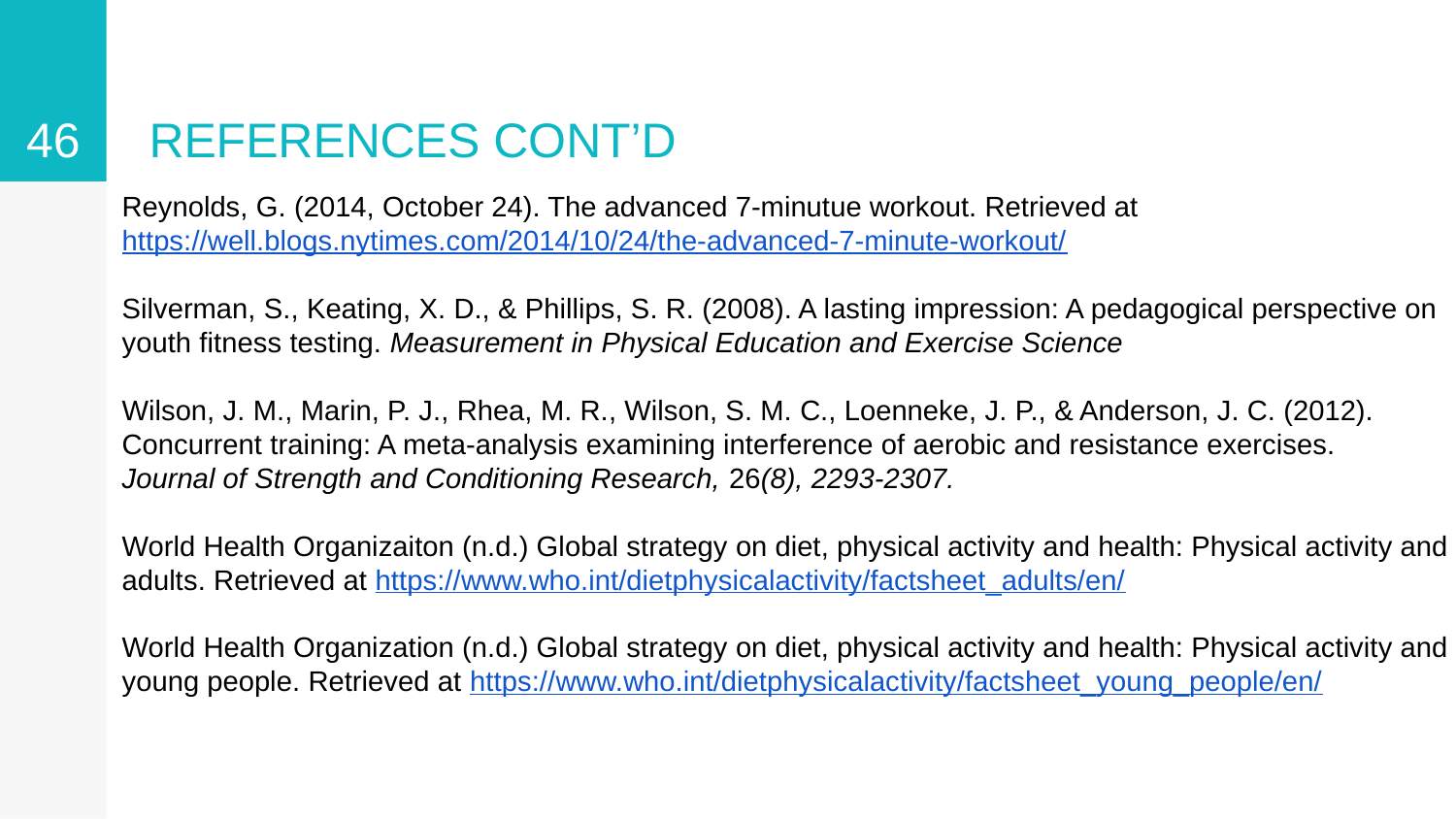

46
# REFERENCES CONT’D
Reynolds, G. (2014, October 24). The advanced 7-minutue workout. Retrieved at
https://well.blogs.nytimes.com/2014/10/24/the-advanced-7-minute-workout/

Silverman, S., Keating, X. D., & Phillips, S. R. (2008). A lasting impression: A pedagogical perspective on
youth fitness testing. Measurement in Physical Education and Exercise Science

Wilson, J. M., Marin, P. J., Rhea, M. R., Wilson, S. M. C., Loenneke, J. P., & Anderson, J. C. (2012).
Concurrent training: A meta-analysis examining interference of aerobic and resistance exercises.
Journal of Strength and Conditioning Research, 26(8), 2293-2307.

World Health Organizaiton (n.d.) Global strategy on diet, physical activity and health: Physical activity and
adults. Retrieved at https://www.who.int/dietphysicalactivity/factsheet_adults/en/

World Health Organization (n.d.) Global strategy on diet, physical activity and health: Physical activity and
young people. Retrieved at https://www.who.int/dietphysicalactivity/factsheet_young_people/en/